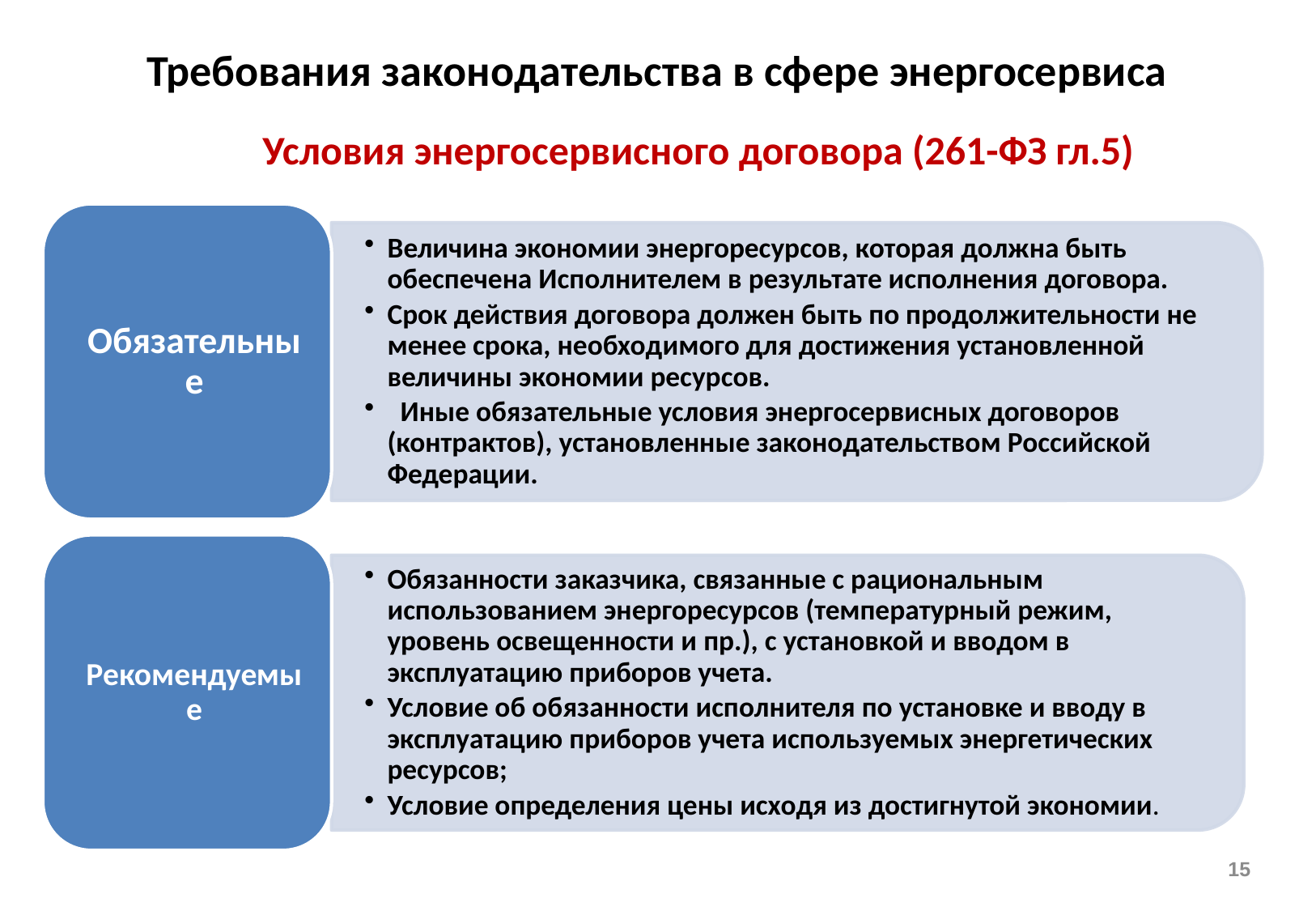

Требования законодательства в сфере энергосервиса
           Условия энергосервисного договора (261-ФЗ гл.5)
Величина экономии энергоресурсов, которая должна быть обеспечена Исполнителем в результате исполнения договора.
Срок действия договора должен быть по продолжительности не менее срока, необходимого для достижения установленной величины экономии ресурсов.
  Иные обязательные условия энергосервисных договоров (контрактов), установленные законодательством Российской Федерации.
Обязательные
Обязанности заказчика, связанные с рациональным использованием энергоресурсов (температурный режим, уровень освещенности и пр.), с установкой и вводом в эксплуатацию приборов учета.
Условие об обязанности исполнителя по установке и вводу в эксплуатацию приборов учета используемых энергетических ресурсов;
Условие определения цены исходя из достигнутой экономии.
Рекомендуемые
15